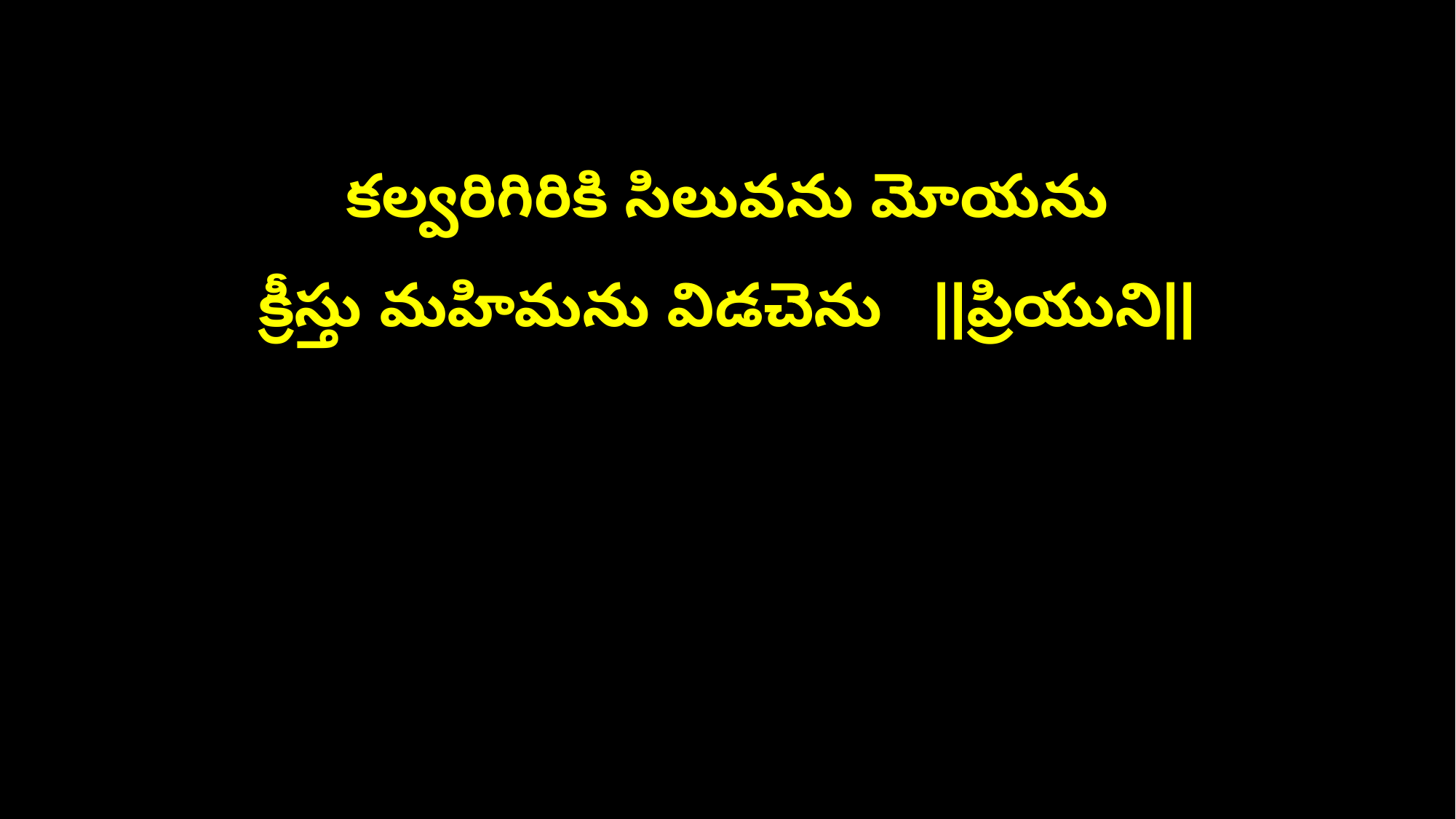

కల్వరిగిరికి సిలువను మోయను
క్రీస్తు మహిమను విడచెను   ||ప్రియుని||